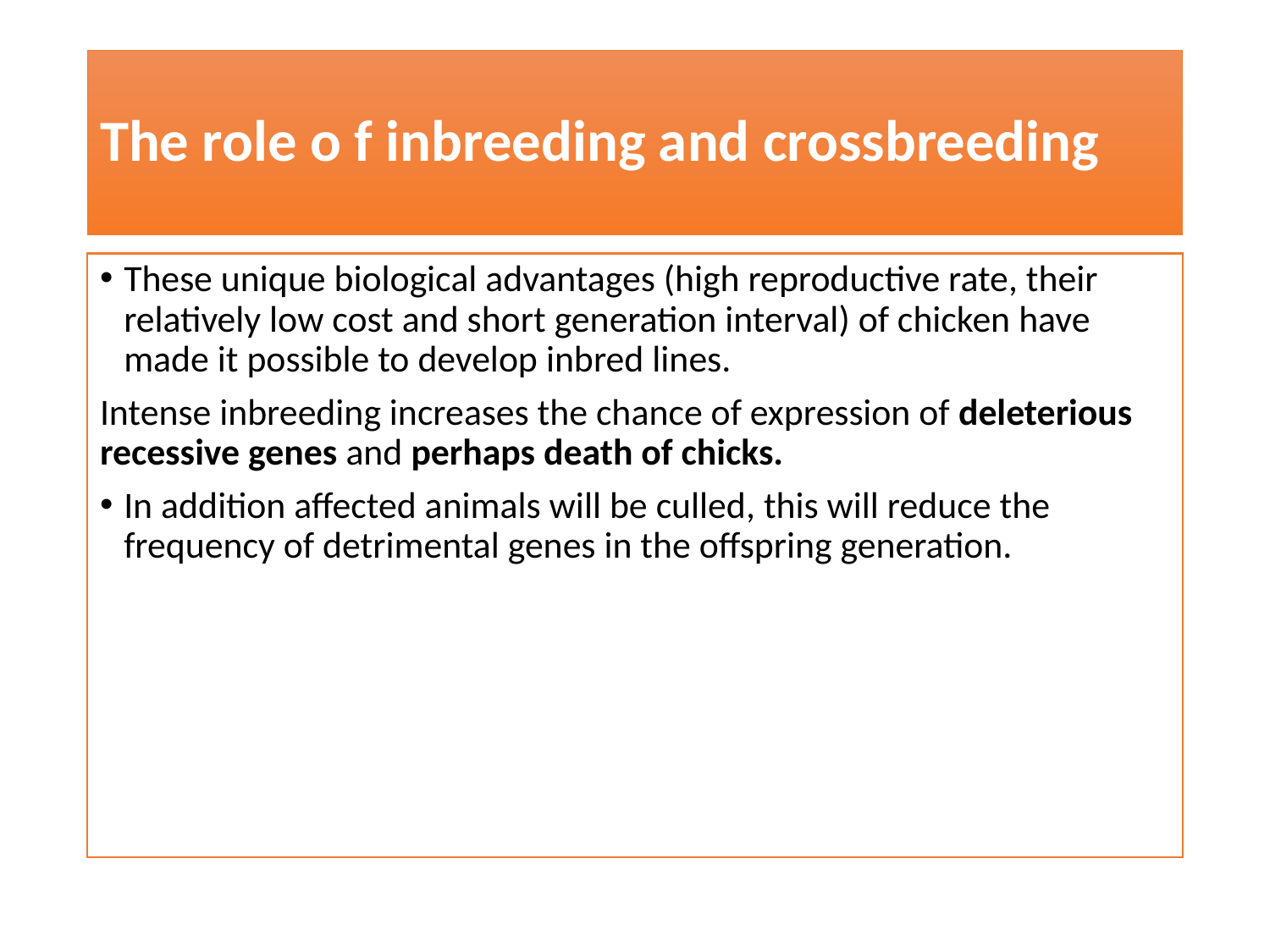

# The role o f inbreeding and crossbreeding
These unique biological advantages (high reproductive rate, their relatively low cost and short generation interval) of chicken have made it possible to develop inbred lines.
Intense inbreeding increases the chance of expression of deleterious recessive genes and perhaps death of chicks.
In addition affected animals will be culled, this will reduce the frequency of detrimental genes in the offspring generation.